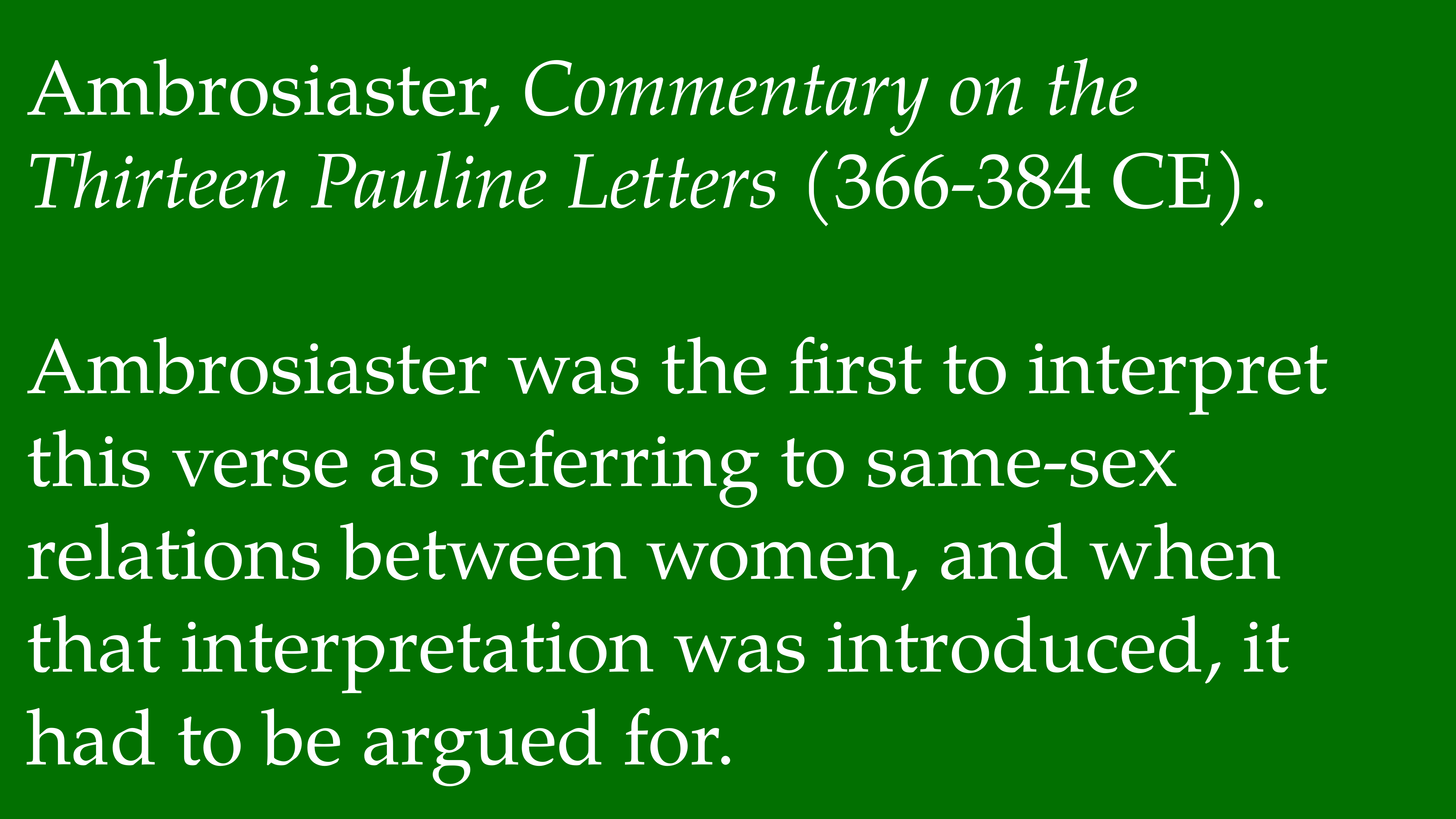

# Ambrosiaster, Commentary on the Thirteen Pauline Letters (366-384 CE).

Ambrosiaster was the first to interpret this verse as referring to same-sex relations between women, and when that interpretation was introduced, it had to be argued for.